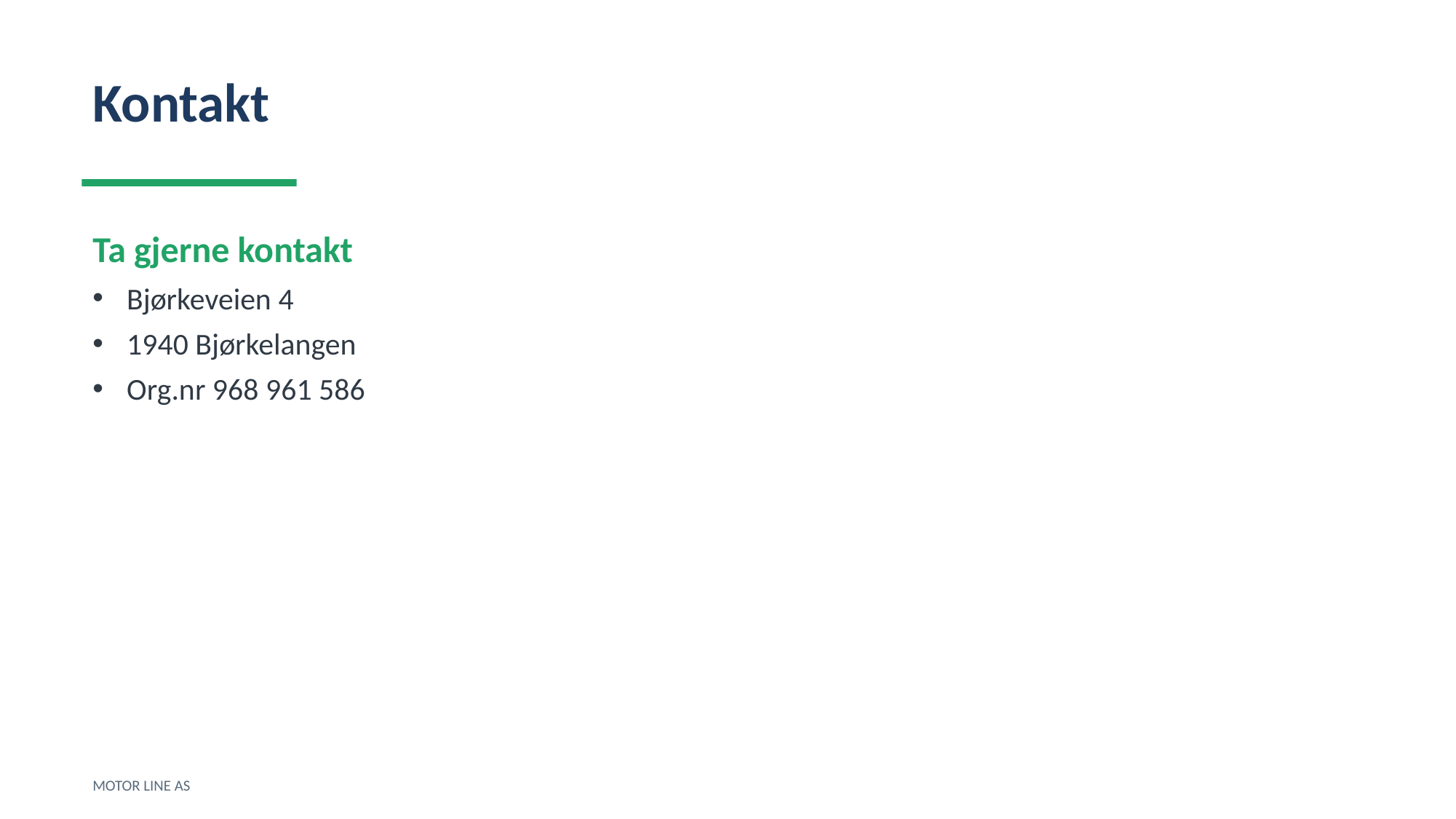

Kontakt

Ta gjerne kontakt
Bjørkeveien 4
1940 Bjørkelangen
Org.nr 968 961 586
MOTOR LINE AS